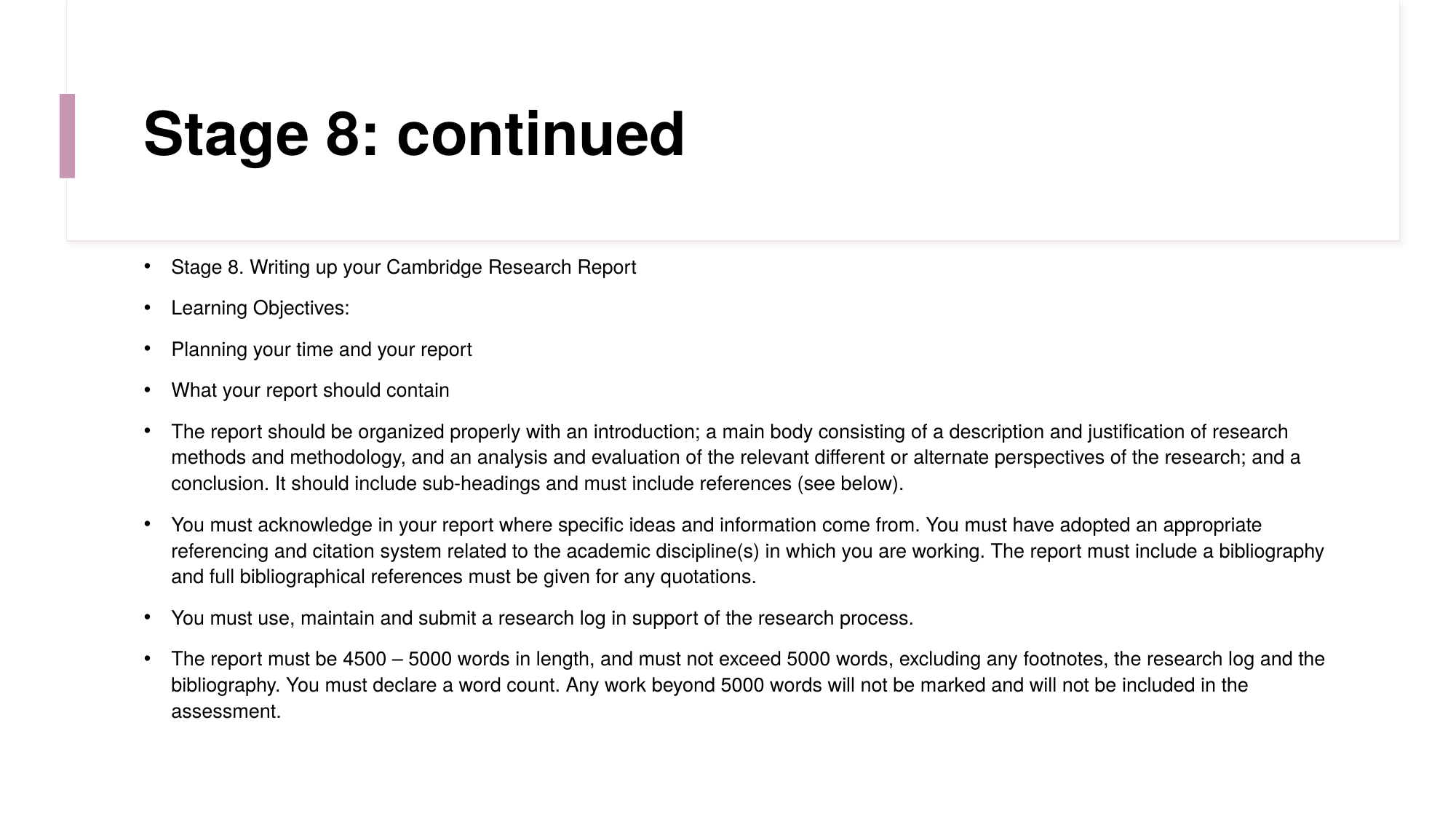

# Stage 8: continued
Stage 8. Writing up your Cambridge Research Report
Learning Objectives:
Planning your time and your report
What your report should contain
The report should be organized properly with an introduction; a main body consisting of a description and justification of research methods and methodology, and an analysis and evaluation of the relevant different or alternate perspectives of the research; and a conclusion. It should include sub-headings and must include references (see below).
You must acknowledge in your report where specific ideas and information come from. You must have adopted an appropriate referencing and citation system related to the academic discipline(s) in which you are working. The report must include a bibliography and full bibliographical references must be given for any quotations.
You must use, maintain and submit a research log in support of the research process.
The report must be 4500 – 5000 words in length, and must not exceed 5000 words, excluding any footnotes, the research log and the bibliography. You must declare a word count. Any work beyond 5000 words will not be marked and will not be included in the assessment.